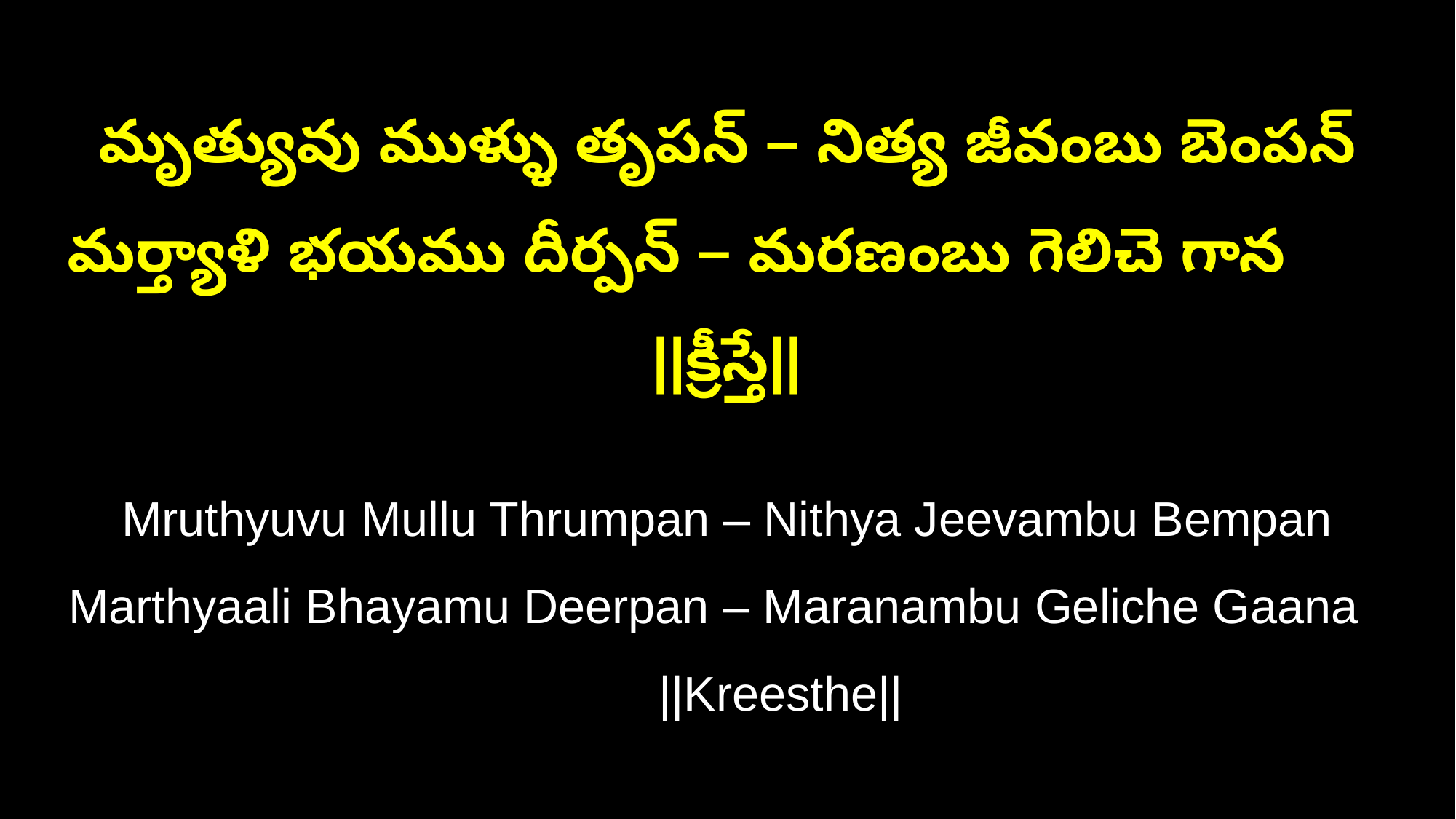

మృత్యువు ముళ్ళు తృపన్ – నిత్య జీవంబు బెంపన్
మర్త్యాళి భయము దీర్పన్ – మరణంబు గెలిచె గాన       ||క్రీస్తే||
Mruthyuvu Mullu Thrumpan – Nithya Jeevambu Bempan
Marthyaali Bhayamu Deerpan – Maranambu Geliche Gaana           ||Kreesthe||